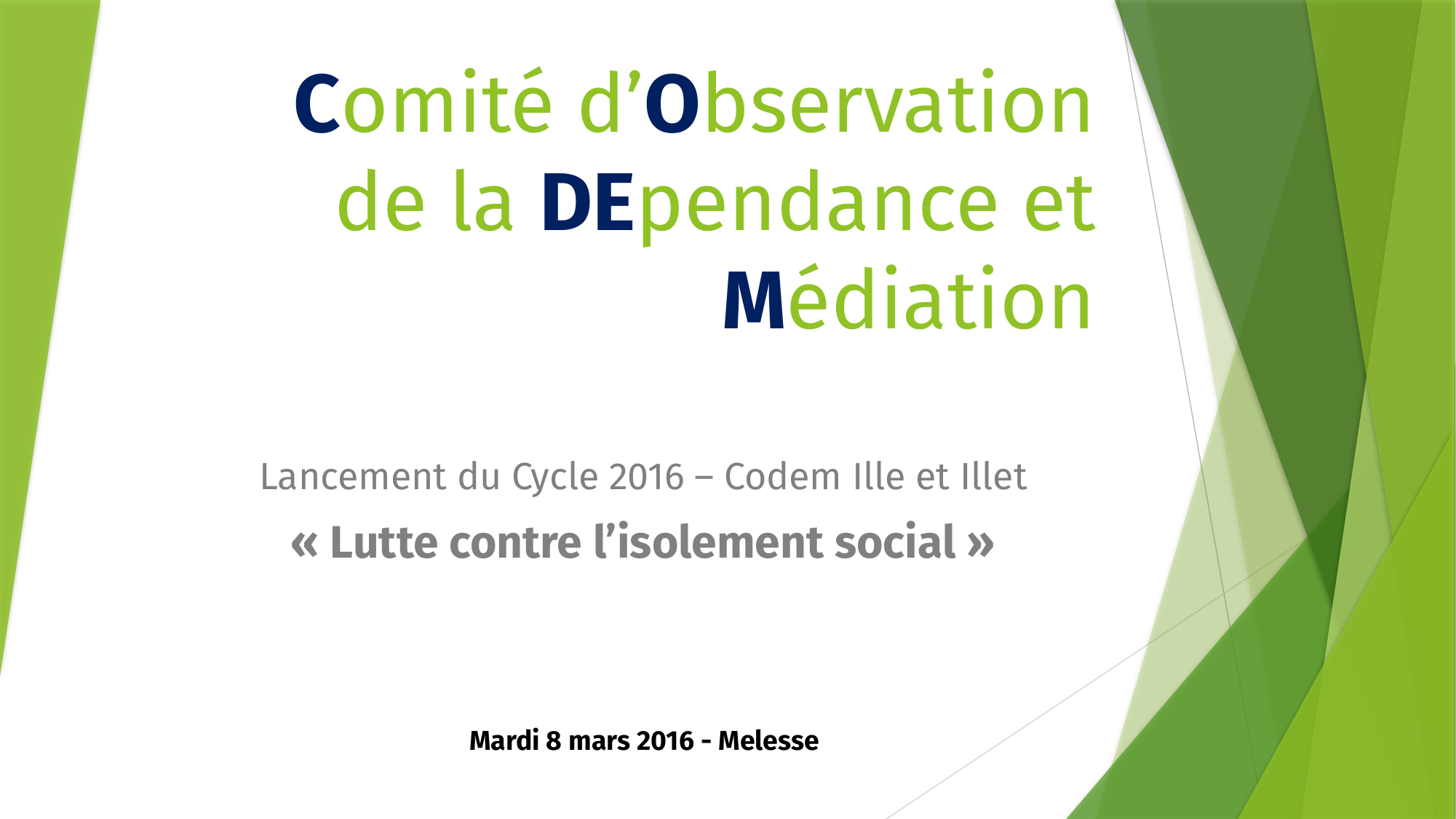

# Comité d’Observation de la DEpendance et Médiation
Lancement du Cycle 2016 – Codem Ille et Illet
« Lutte contre l’isolement social »
Mardi 8 mars 2016 - Melesse